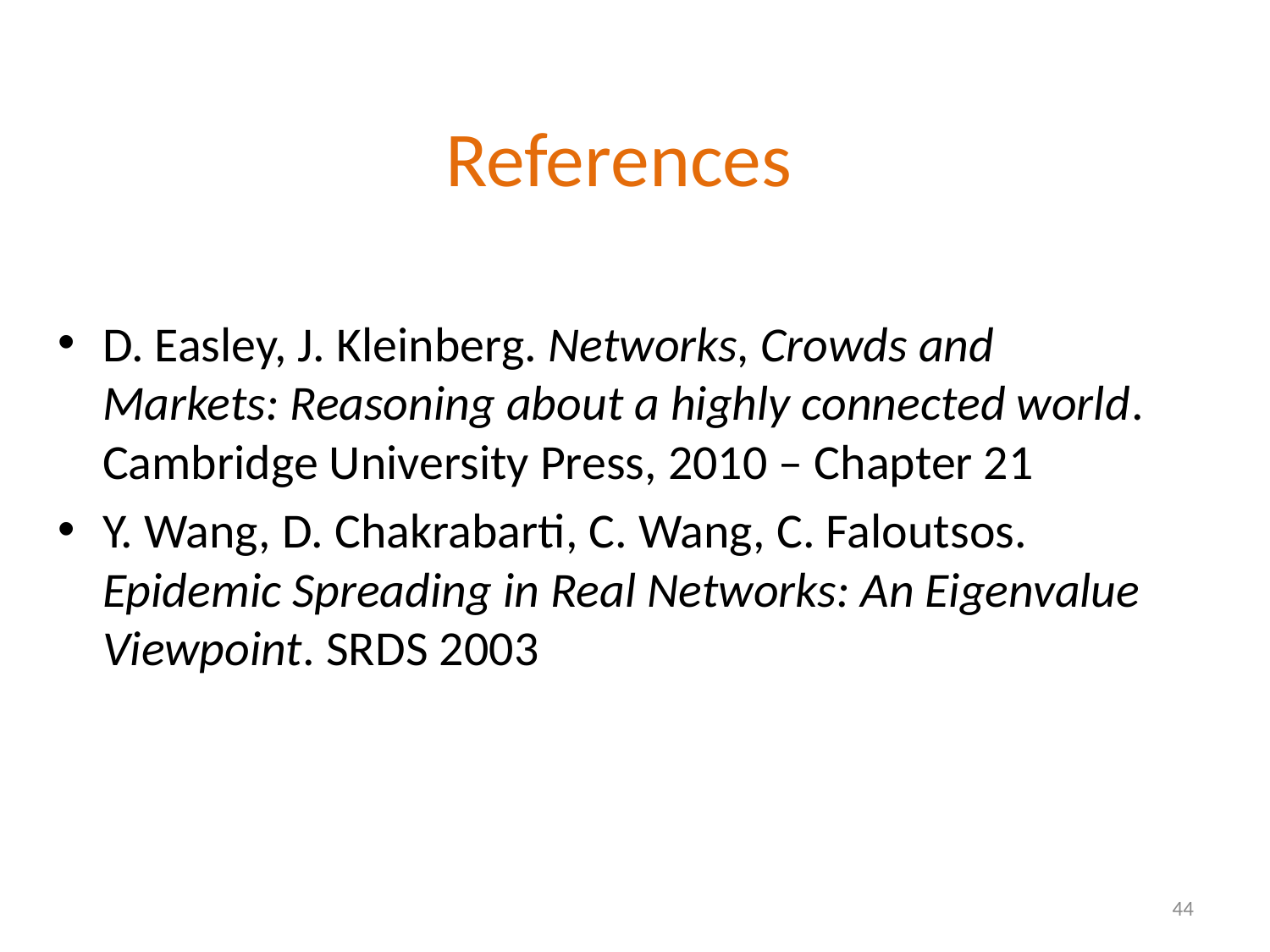

# References
D. Easley, J. Kleinberg. Networks, Crowds and Markets: Reasoning about a highly connected world. Cambridge University Press, 2010 – Chapter 21
Y. Wang, D. Chakrabarti, C. Wang, C. Faloutsos. Epidemic Spreading in Real Networks: An Eigenvalue Viewpoint. SRDS 2003
44